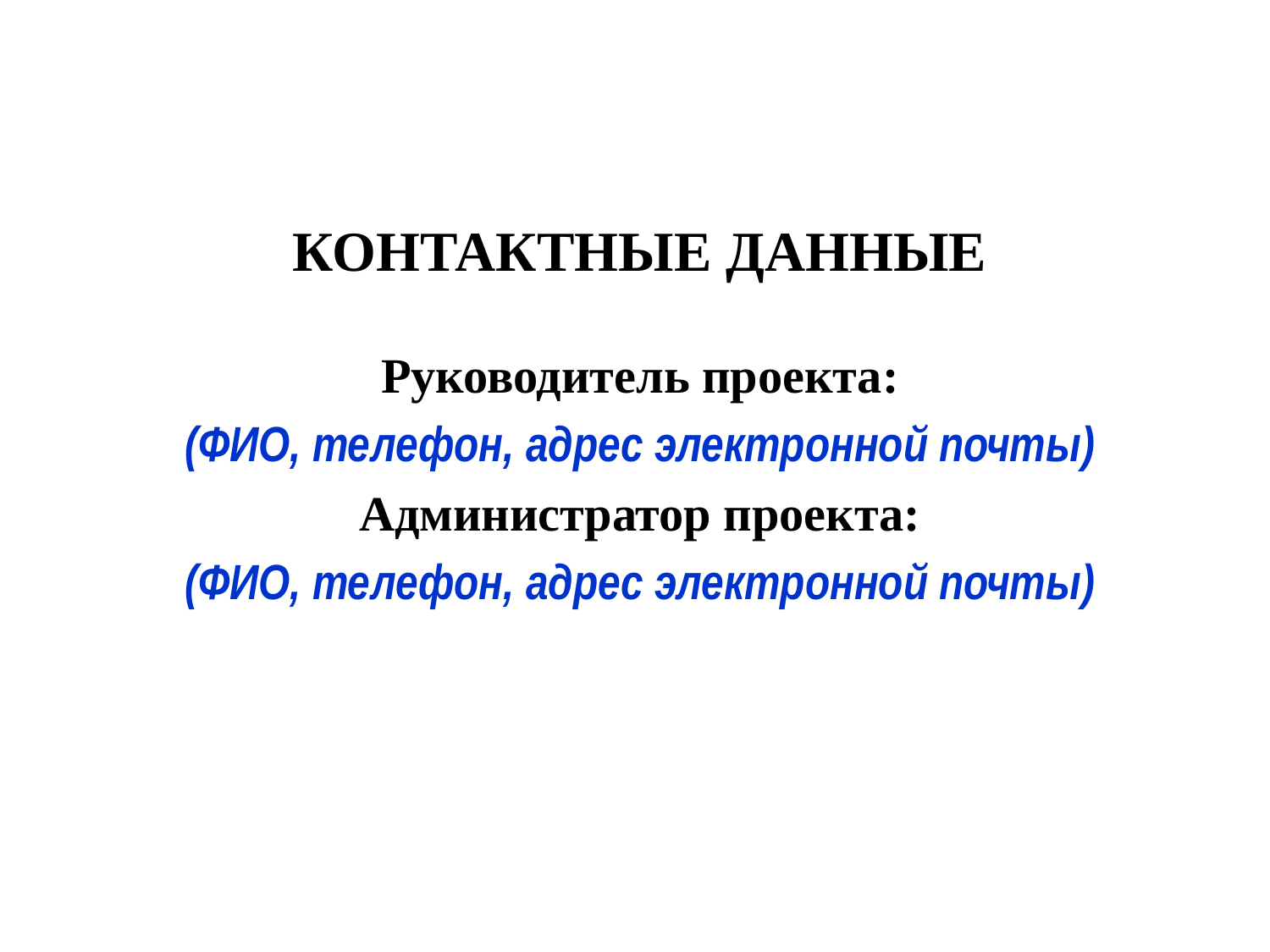

КОНТАКТНЫЕ ДАННЫЕ
Руководитель проекта:
(ФИО, телефон, адрес электронной почты)
Администратор проекта:
(ФИО, телефон, адрес электронной почты)